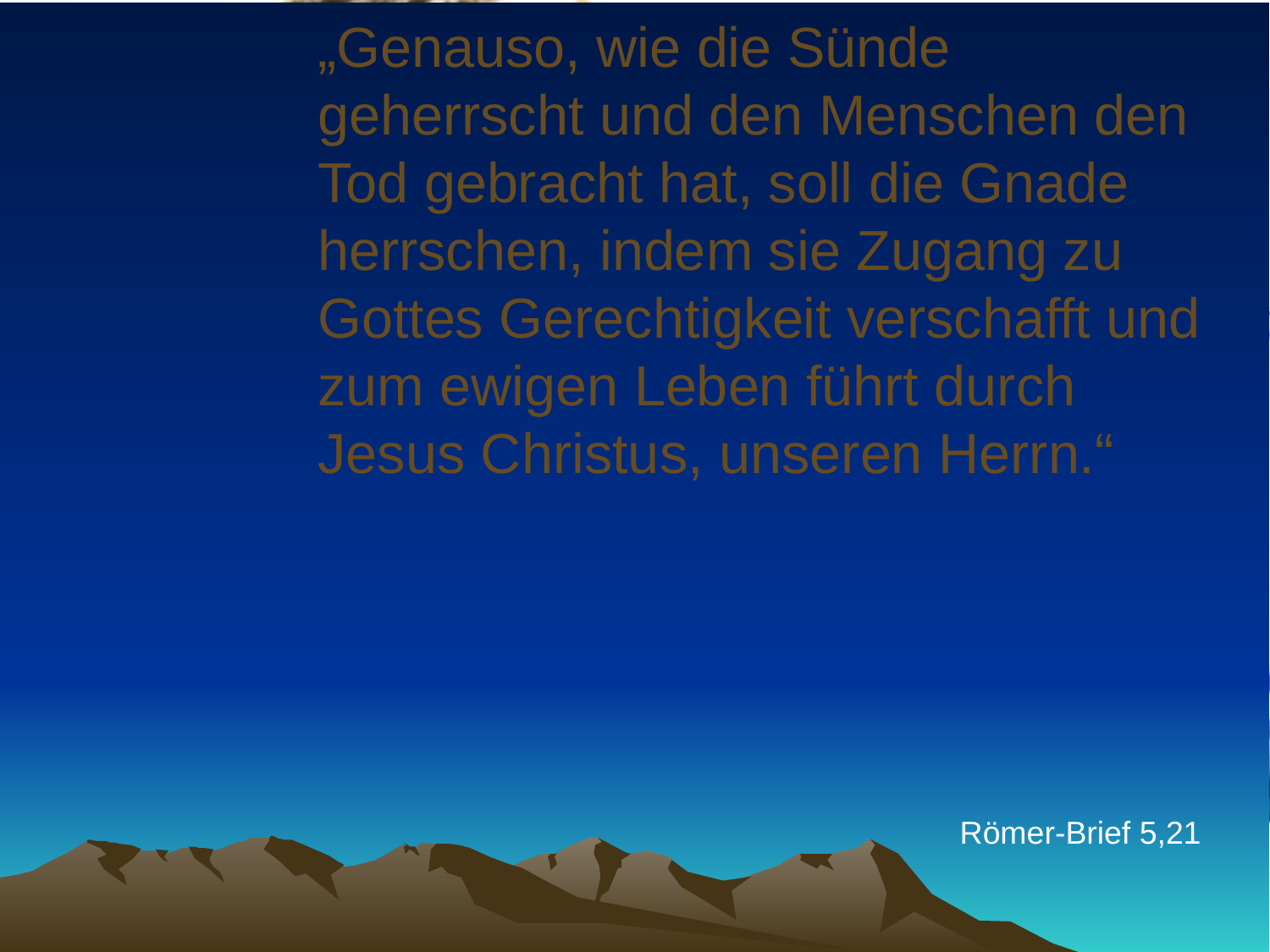

# „Genauso, wie die Sünde geherrscht und den Menschen den Tod gebracht hat, soll die Gnade herrschen, indem sie Zugang zu Gottes Gerechtigkeit verschafft und zum ewigen Leben führt durch Jesus Christus, unseren Herrn.“
Römer-Brief 5,21